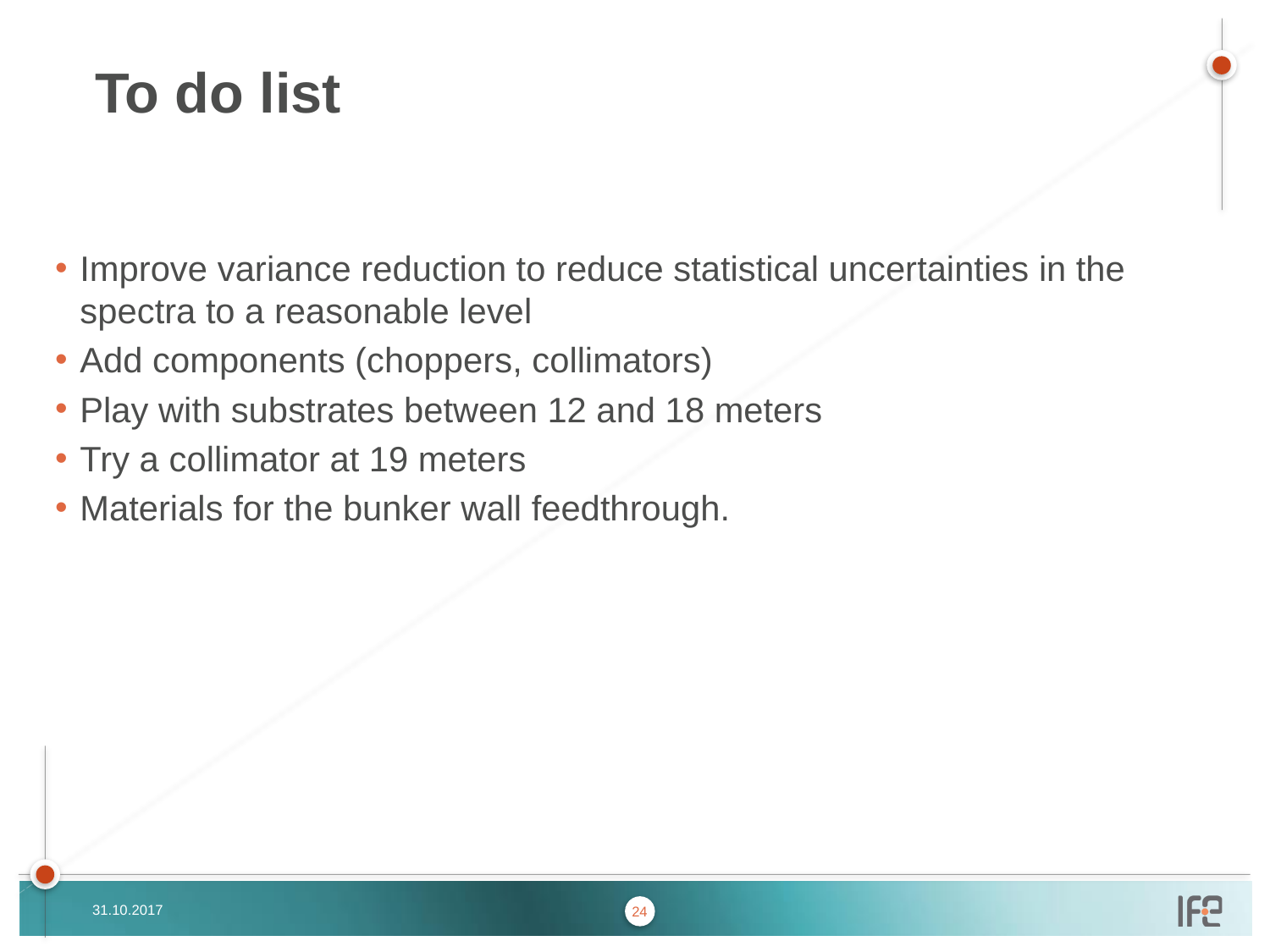

# To do list
Improve variance reduction to reduce statistical uncertainties in the spectra to a reasonable level
Add components (choppers, collimators)
Play with substrates between 12 and 18 meters
Try a collimator at 19 meters
Materials for the bunker wall feedthrough.
31.10.2017
24